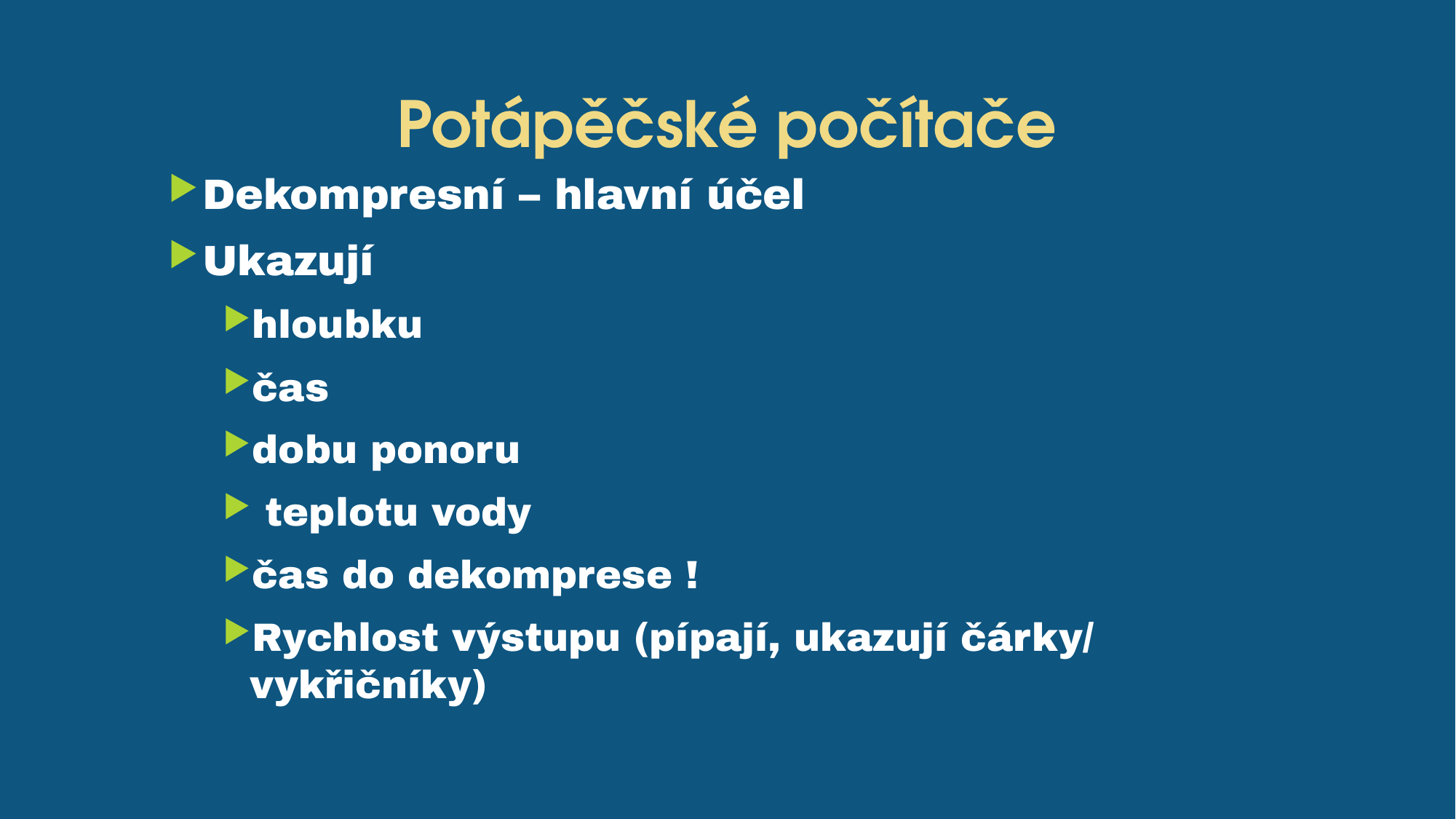

# Potápěčské počítače
Dekompresní – hlavní účel
Ukazují
hloubku
čas
dobu ponoru
 teplotu vody
čas do dekomprese !
Rychlost výstupu (pípají, ukazují čárky/ vykřičníky)